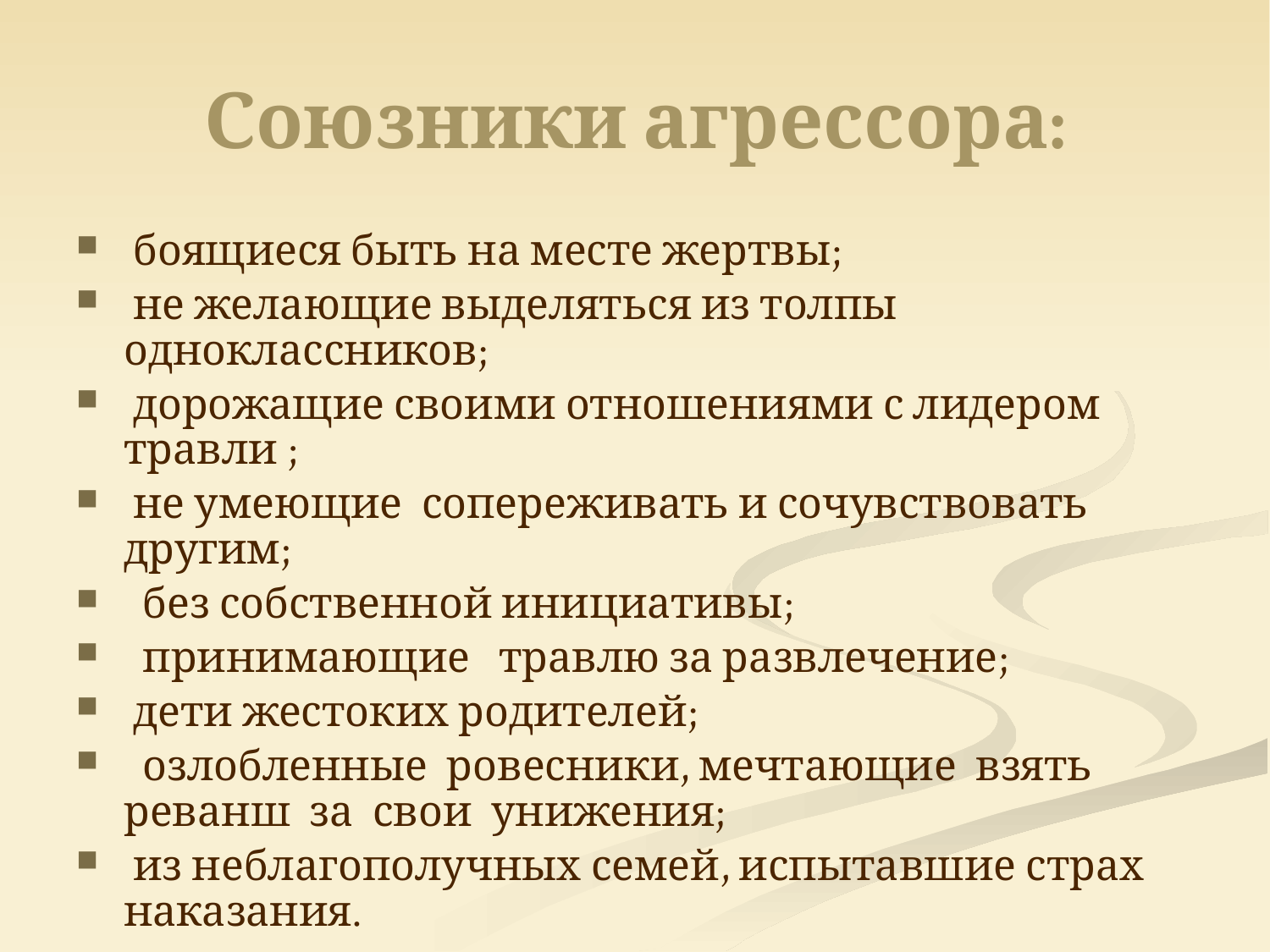

# Союзники агрессора:
 боящиеся быть на месте жертвы;
 не желающие выделяться из толпы одноклассников;
 дорожащие своими отношениями с лидером травли ;
 не умеющие  сопереживать и сочувствовать другим;
  без собственной инициативы;
  принимающие   травлю за развлечение;
 дети жестоких родителей;
  озлобленные  ровесники, мечтающие  взять реванш  за  свои  унижения;
 из неблагополучных семей, испытавшие страх наказания.